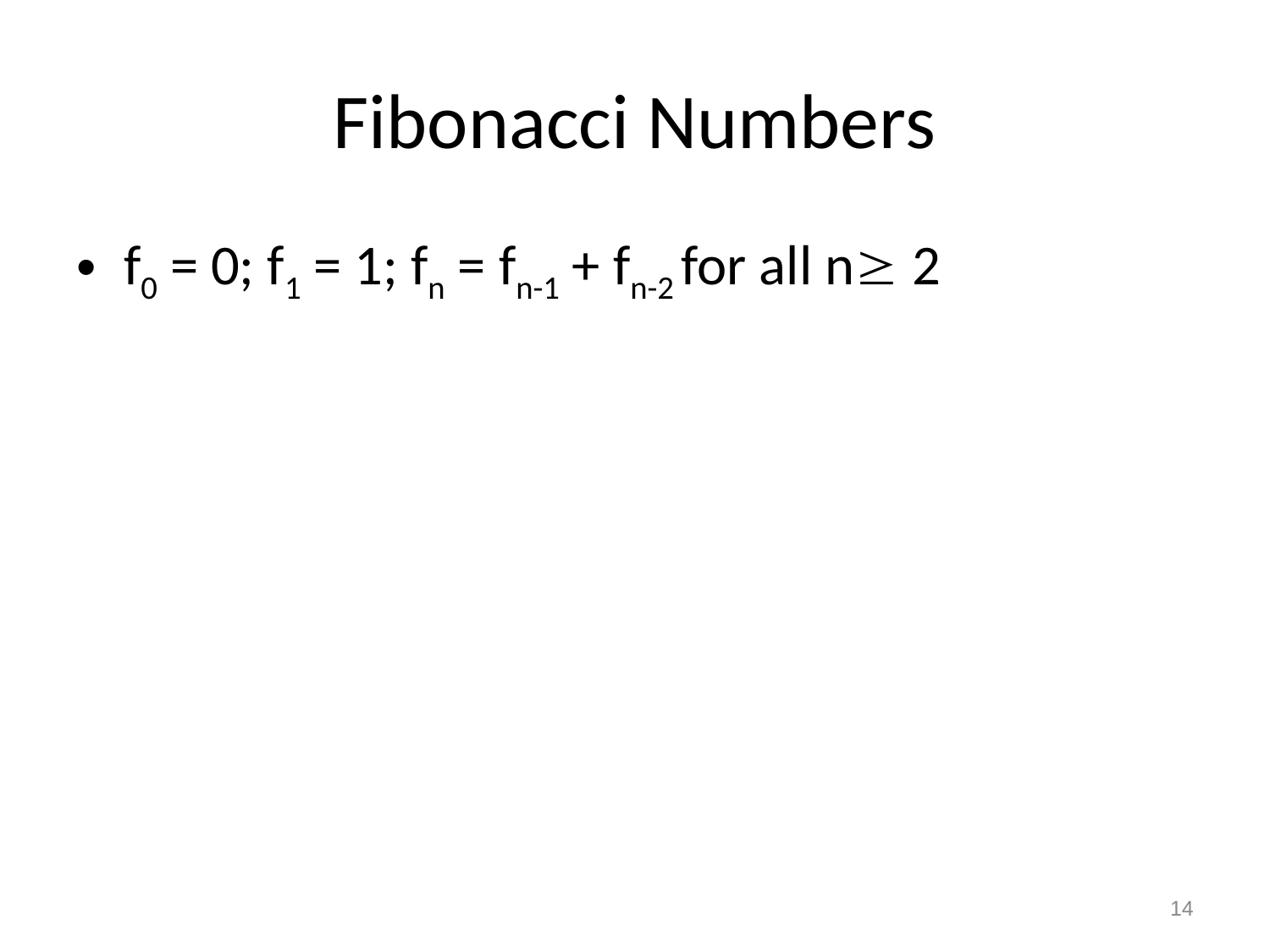

# Fibonacci Numbers
f0 = 0; f1 = 1; fn = fn-1 + fn-2 for all n≥ 2
14